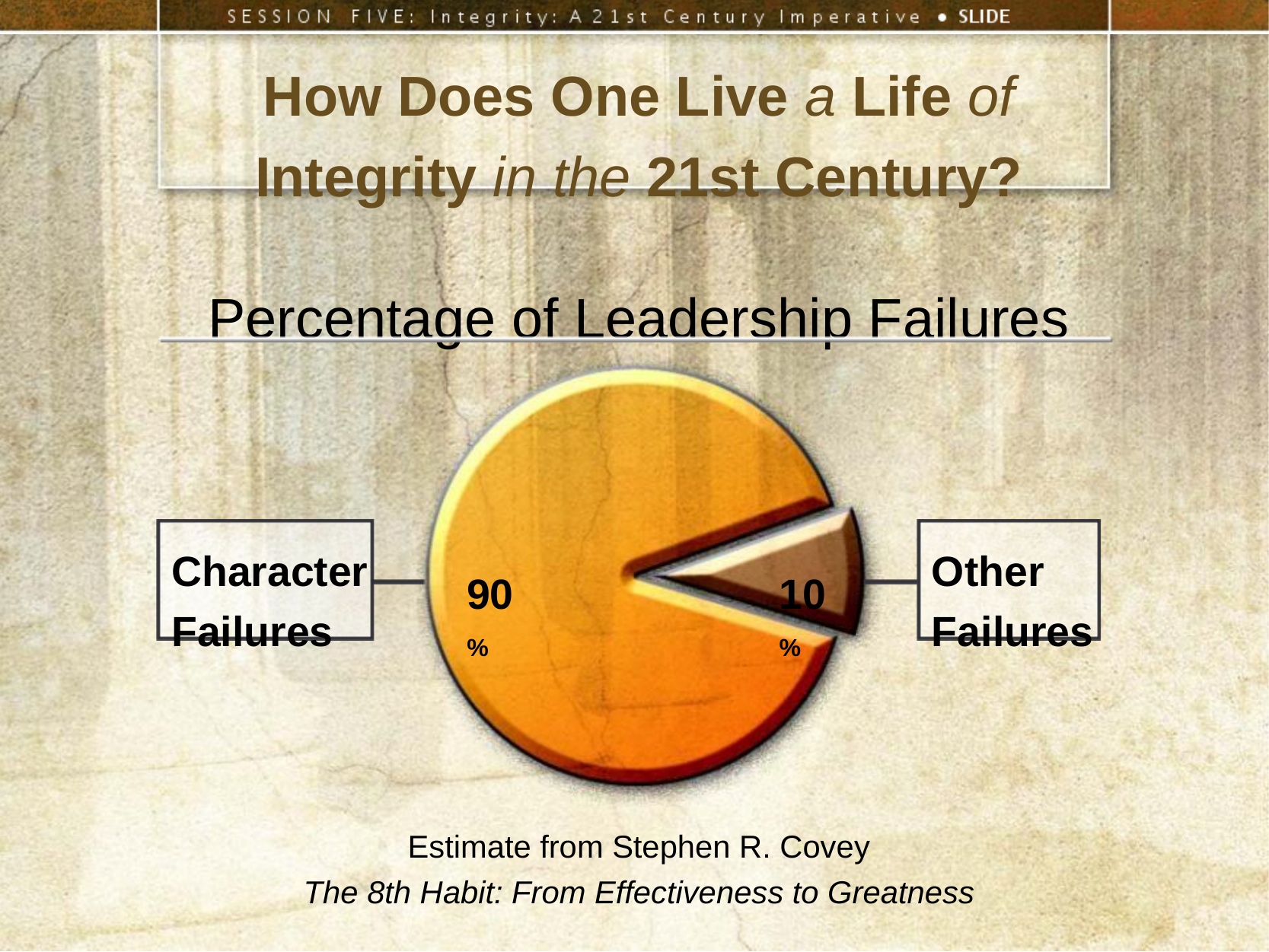

How Does One Live a Life of Integrity in the 21st Century?
Percentage of Leadership Failures

Character Failures
Other Failures
90%
10%

Estimate from Stephen R. Covey
The 8th Habit: From Effectiveness to Greatness